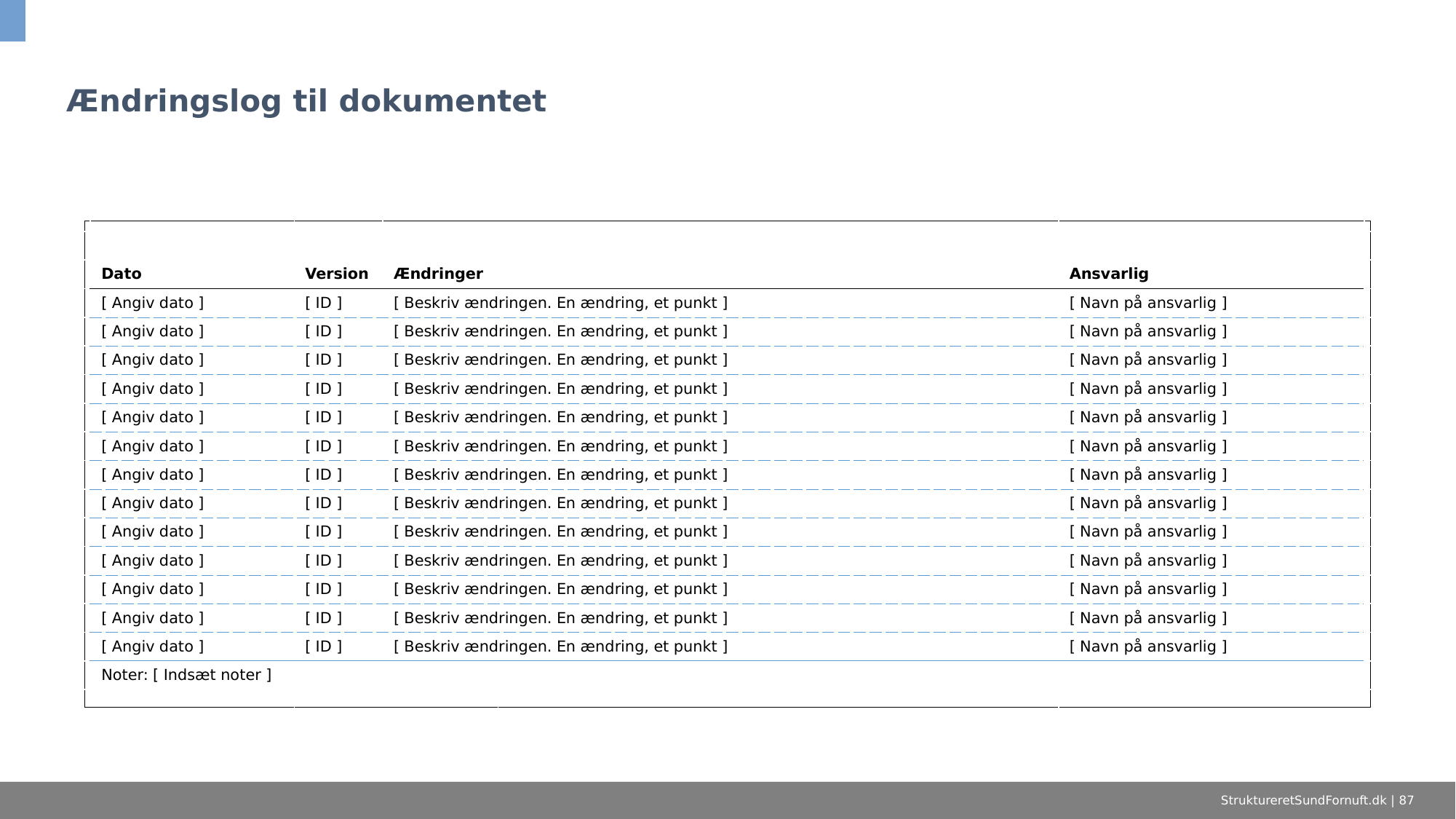

# Ændringslog til dokumentet
|  |  |  |  |  |  |  |
| --- | --- | --- | --- | --- | --- | --- |
|  |  |  |  |  |  |  |
|  |  |  |  |  |  |  |
|  | Dato | Version | Ændringer | Ændringer | Ansvarlig |  |
|  | [ Angiv dato ] | [ ID ] | [ Beskriv ændringen. En ændring, et punkt ] | [ Beskriv ændringen. En ændring, et punkt ] | [ Navn på ansvarlig ] |  |
|  | [ Angiv dato ] | [ ID ] | [ Beskriv ændringen. En ændring, et punkt ] | [ Beskriv ændringen. En ændring, et punkt ] | [ Navn på ansvarlig ] |  |
|  | [ Angiv dato ] | [ ID ] | [ Beskriv ændringen. En ændring, et punkt ] | [ Beskriv ændringen. En ændring, et punkt ] | [ Navn på ansvarlig ] |  |
|  | [ Angiv dato ] | [ ID ] | [ Beskriv ændringen. En ændring, et punkt ] | [ Beskriv ændringen. En ændring, et punkt ] | [ Navn på ansvarlig ] |  |
|  | [ Angiv dato ] | [ ID ] | [ Beskriv ændringen. En ændring, et punkt ] | [ Beskriv ændringen. En ændring, et punkt ] | [ Navn på ansvarlig ] |  |
|  | [ Angiv dato ] | [ ID ] | [ Beskriv ændringen. En ændring, et punkt ] | [ Beskriv ændringen. En ændring, et punkt ] | [ Navn på ansvarlig ] |  |
|  | [ Angiv dato ] | [ ID ] | [ Beskriv ændringen. En ændring, et punkt ] | [ Beskriv ændringen. En ændring, et punkt ] | [ Navn på ansvarlig ] |  |
|  | [ Angiv dato ] | [ ID ] | [ Beskriv ændringen. En ændring, et punkt ] | [ Beskriv ændringen. En ændring, et punkt ] | [ Navn på ansvarlig ] |  |
|  | [ Angiv dato ] | [ ID ] | [ Beskriv ændringen. En ændring, et punkt ] | [ Beskriv ændringen. En ændring, et punkt ] | [ Navn på ansvarlig ] |  |
|  | [ Angiv dato ] | [ ID ] | [ Beskriv ændringen. En ændring, et punkt ] | [ Beskriv ændringen. En ændring, et punkt ] | [ Navn på ansvarlig ] |  |
|  | [ Angiv dato ] | [ ID ] | [ Beskriv ændringen. En ændring, et punkt ] | [ Beskriv ændringen. En ændring, et punkt ] | [ Navn på ansvarlig ] |  |
|  | [ Angiv dato ] | [ ID ] | [ Beskriv ændringen. En ændring, et punkt ] | [ Beskriv ændringen. En ændring, et punkt ] | [ Navn på ansvarlig ] |  |
|  | [ Angiv dato ] | [ ID ] | [ Beskriv ændringen. En ændring, et punkt ] | [ Beskriv ændringen. En ændring, et punkt ] | [ Navn på ansvarlig ] |  |
|  | Noter: [ Indsæt noter ] |  |  |  |  |  |
|  |  |  |  |  |  |  |
StruktureretSundFornuft.dk | 87